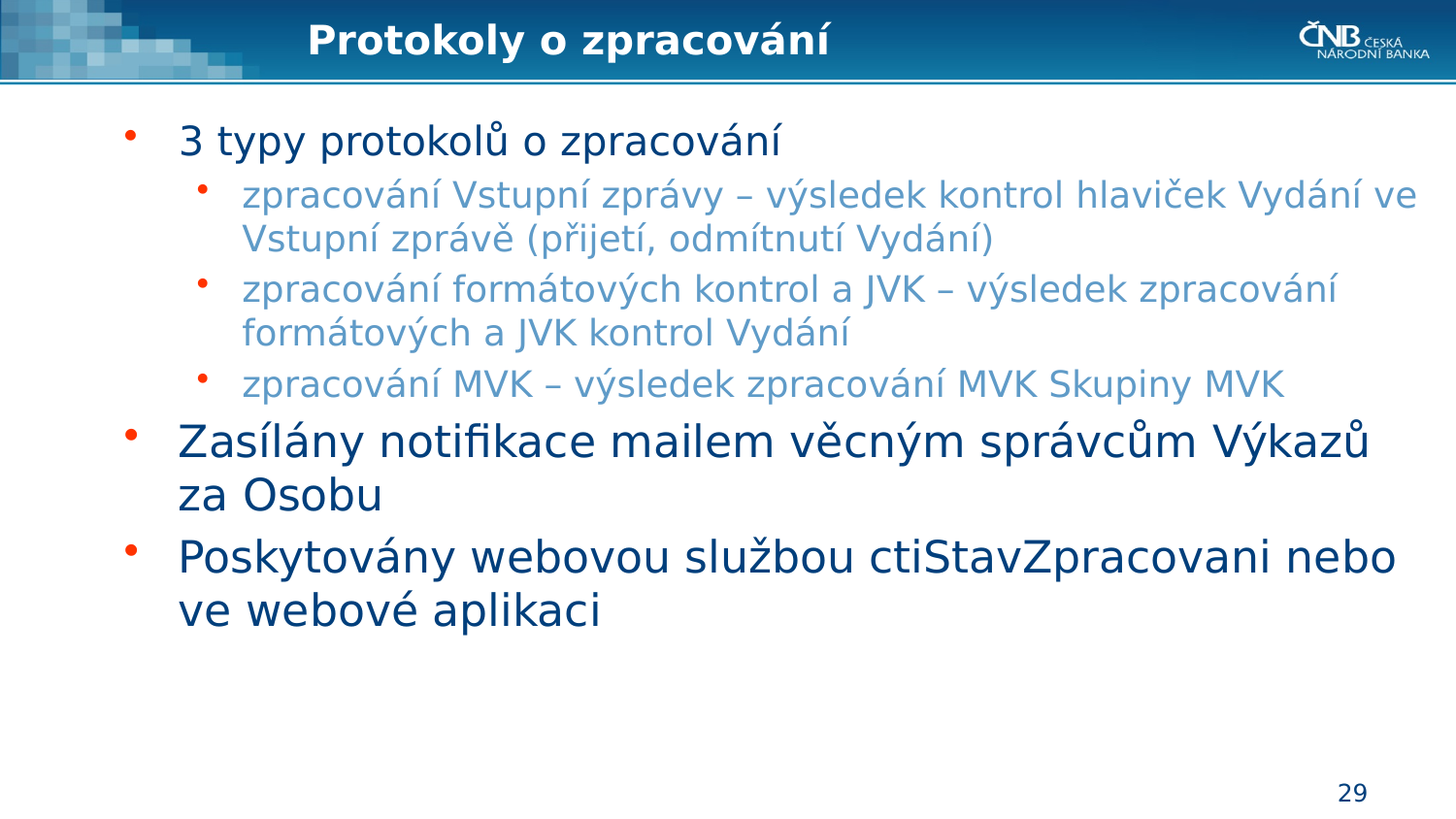

# Protokoly o zpracování
3 typy protokolů o zpracování
zpracování Vstupní zprávy – výsledek kontrol hlaviček Vydání ve Vstupní zprávě (přijetí, odmítnutí Vydání)
zpracování formátových kontrol a JVK – výsledek zpracování formátových a JVK kontrol Vydání
zpracování MVK – výsledek zpracování MVK Skupiny MVK
Zasílány notifikace mailem věcným správcům Výkazů za Osobu
Poskytovány webovou službou ctiStavZpracovani nebo ve webové aplikaci

29